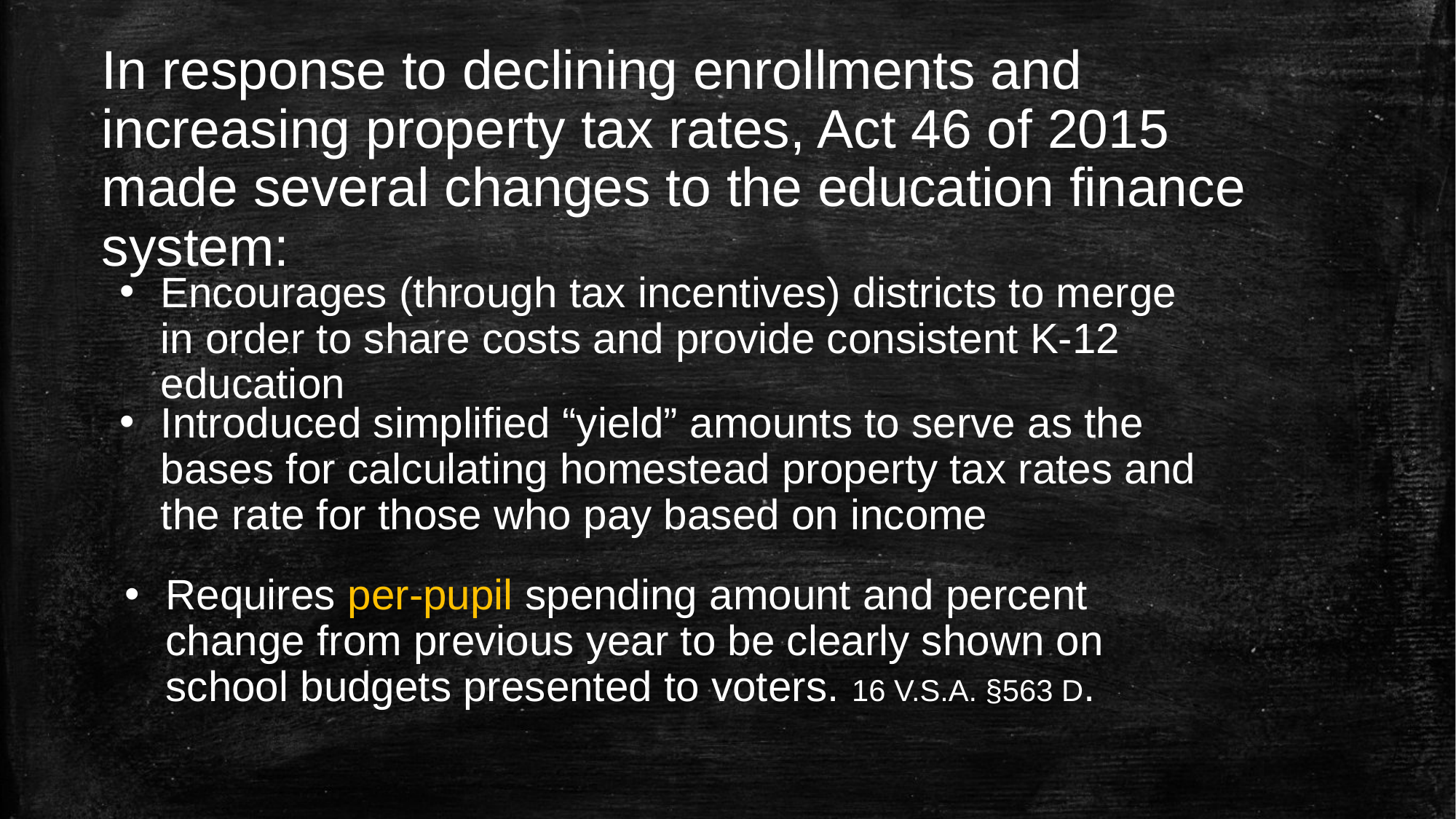

In response to declining enrollments and increasing property tax rates, Act 46 of 2015 made several changes to the education finance system:

Encourages (through tax incentives) districts to merge in order to share costs and provide consistent K-12 education
Introduced simplified “yield” amounts to serve as the bases for calculating homestead property tax rates and the rate for those who pay based on income
Requires per-pupil spending amount and percent change from previous year to be clearly shown on school budgets presented to voters. 16 V.S.A. §563 D.